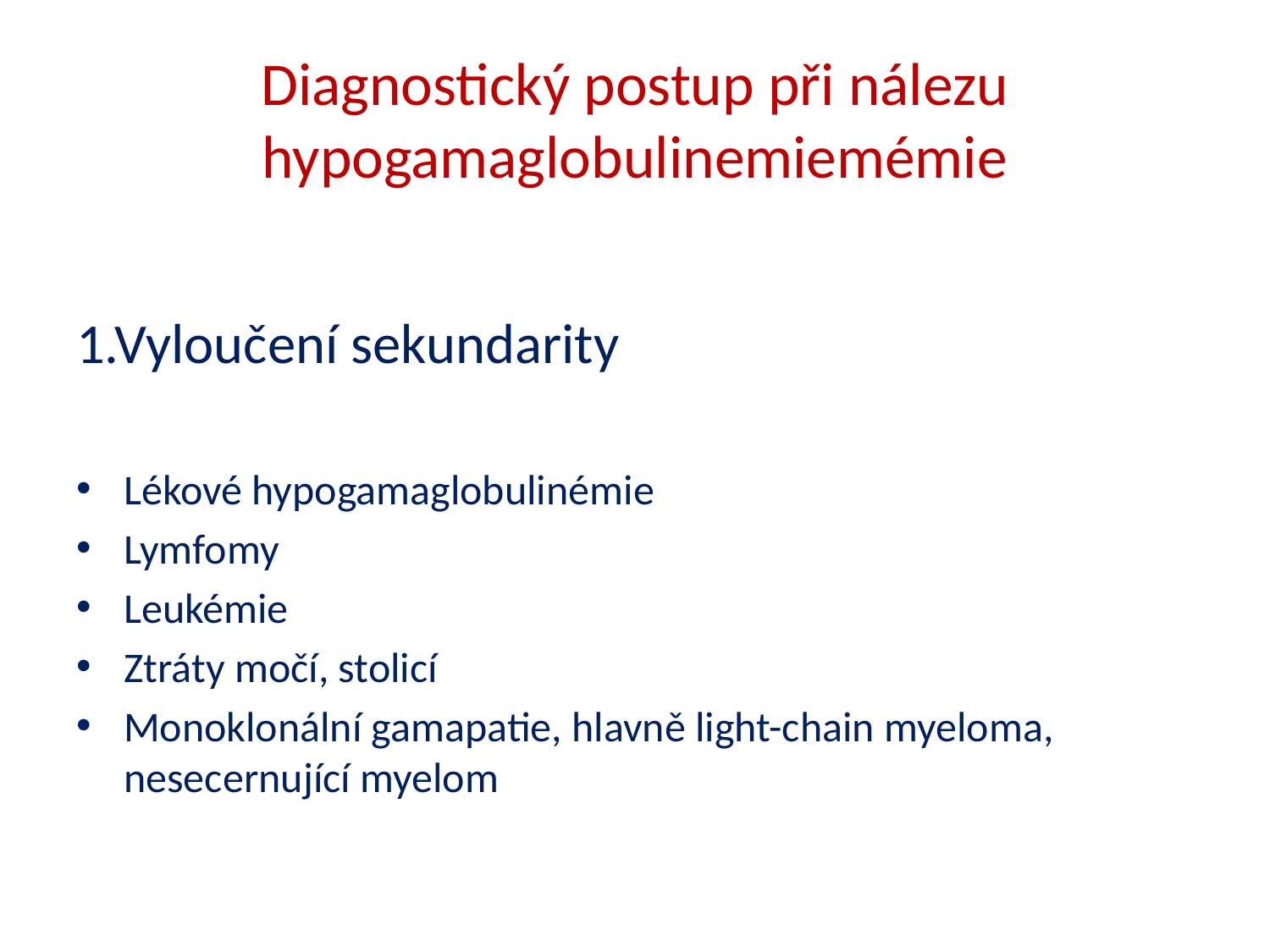

# Diagnostický postup při nálezu hypogamaglobulinemiemémie

1.Vyloučení sekundarity

Lékové hypogamaglobulinémie
Lymfomy
Leukémie
Ztráty močí, stolicí
Monoklonální gamapatie, hlavně light-chain myeloma, nesecernující myelom